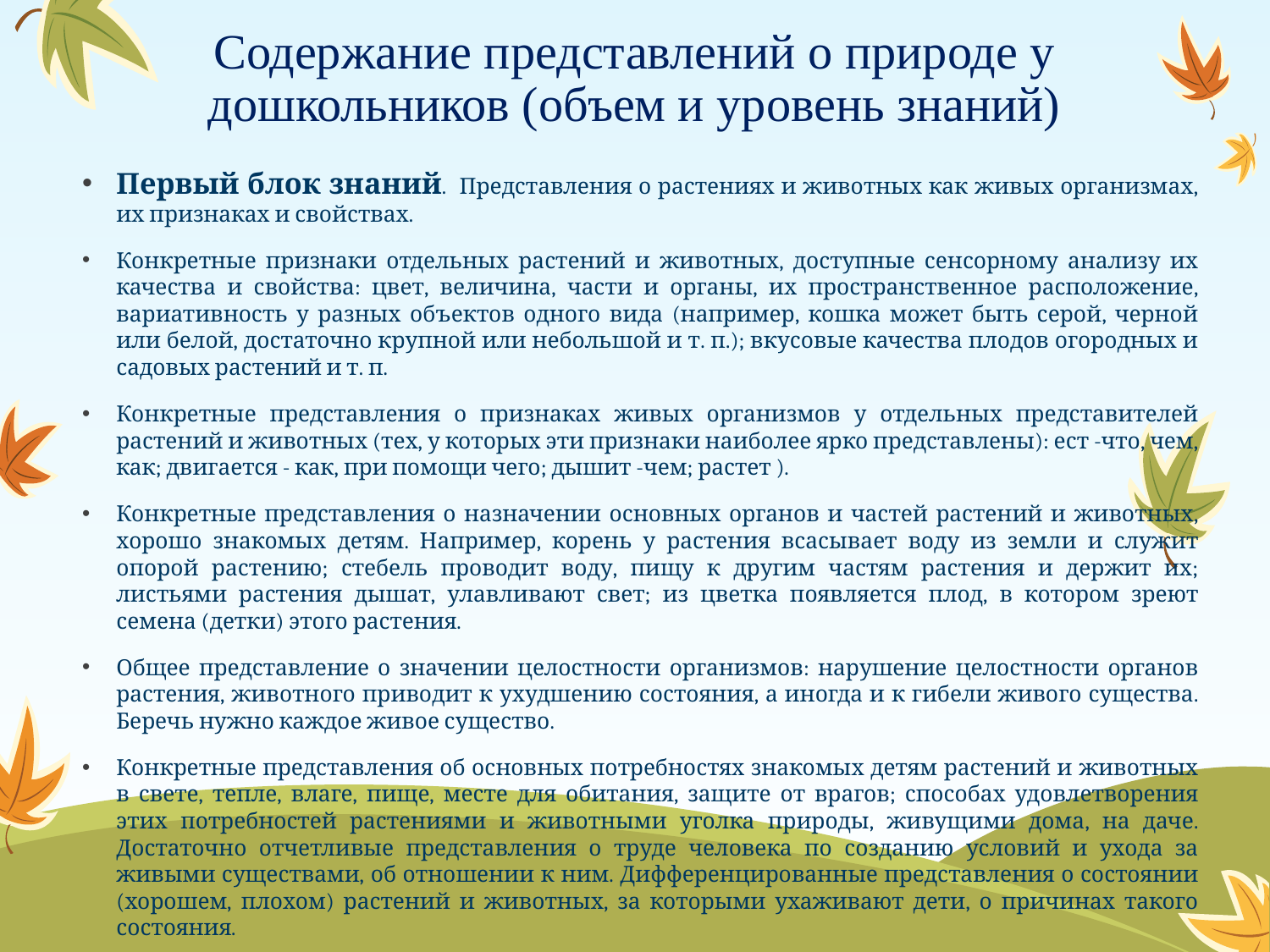

# Содержание представлений о природе у дошкольников (объем и уровень знаний)
Первый блок знаний.  Представления о растениях и животных как живых организмах, их признаках и свойствах.
Конкретные признаки отдельных растений и животных, доступные сенсорному анализу их качества и свойства: цвет, величина, части и органы, их пространственное расположение, вариативность у разных объектов одного вида (например, кошка может быть серой, черной или белой, достаточно крупной или небольшой и т. п.); вкусовые качества плодов огородных и садовых растений и т. п.
Конкретные представления о признаках живых организмов у отдельных представителей растений и животных (тех, у которых эти признаки наиболее ярко представлены): ест -что, чем, как; двигается - как, при помощи чего; дышит -чем; растет ).
Конкретные представления о назначении основных органов и частей растений и животных, хорошо знакомых детям. Например, корень у растения всасывает воду из земли и служит опорой растению; стебель проводит воду, пищу к другим частям растения и держит их; листьями растения дышат, улавливают свет; из цветка появляется плод, в котором зреют семена (детки) этого растения.
Общее представление о значении целостности организмов: нарушение целостности органов растения, животного приводит к ухудшению состояния, а иногда и к гибели живого существа. Беречь нужно каждое живое существо.
Конкретные представления об основных потребностях знакомых детям растений и животных в свете, тепле, влаге, пище, месте для обитания, защите от врагов; способах удовлетворения этих потребностей растениями и животными уголка природы, живущими дома, на даче. Достаточно отчетливые представления о труде человека по созданию условий и ухода за живыми существами, об отношении к ним. Дифференцированные представления о состоянии (хорошем, плохом) растений и животных, за которыми ухаживают дети, о причинах такого состояния.